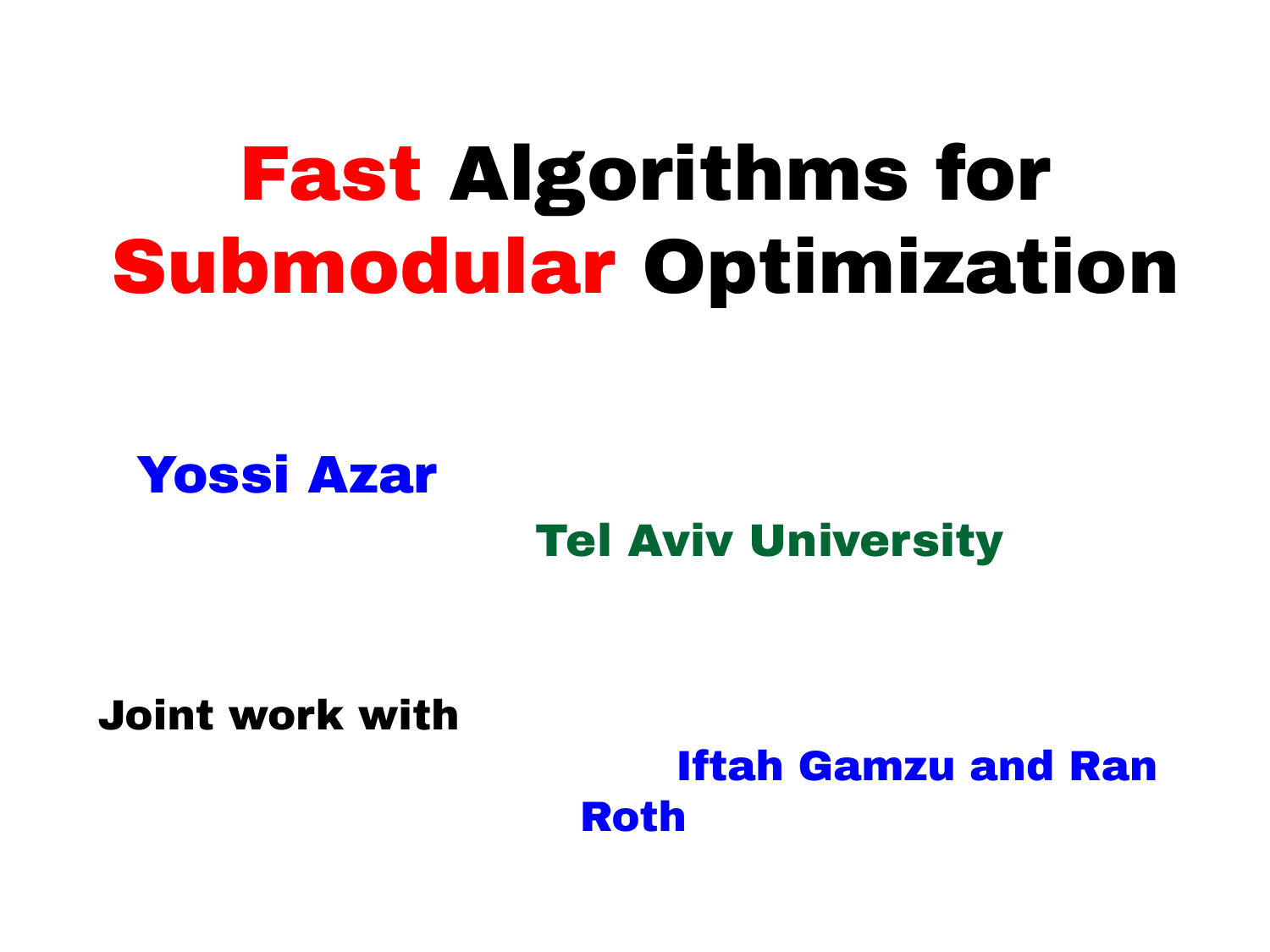

# Fast Algorithms for Submodular Optimization
Yossi Azar                                                        Tel Aviv University
Joint work with                                                                                           Iftah Gamzu and Ran Roth